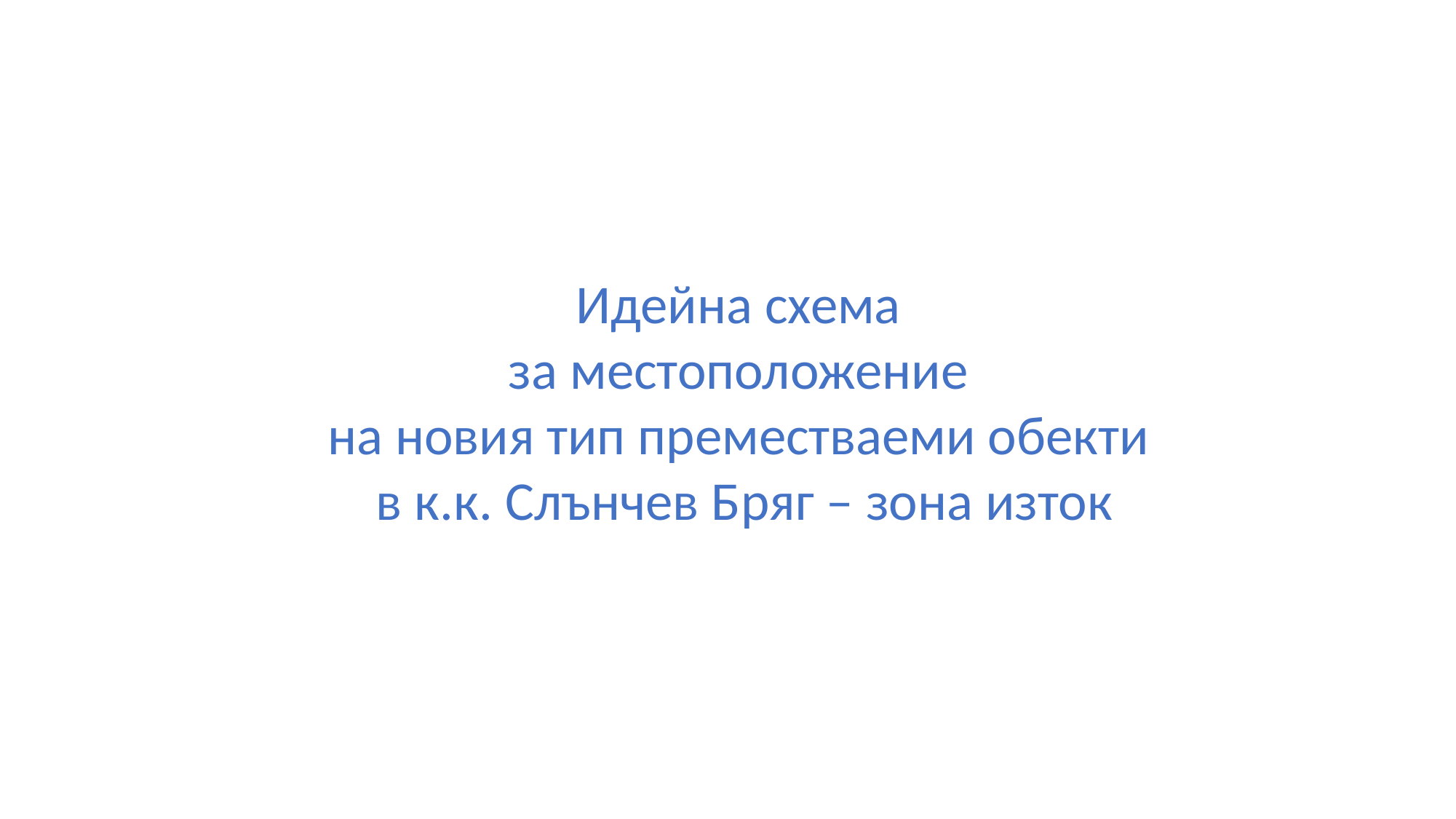

Идейна схема
за местоположение
на новия тип преместваеми обекти
в к.к. Слънчев Бряг – зона изток